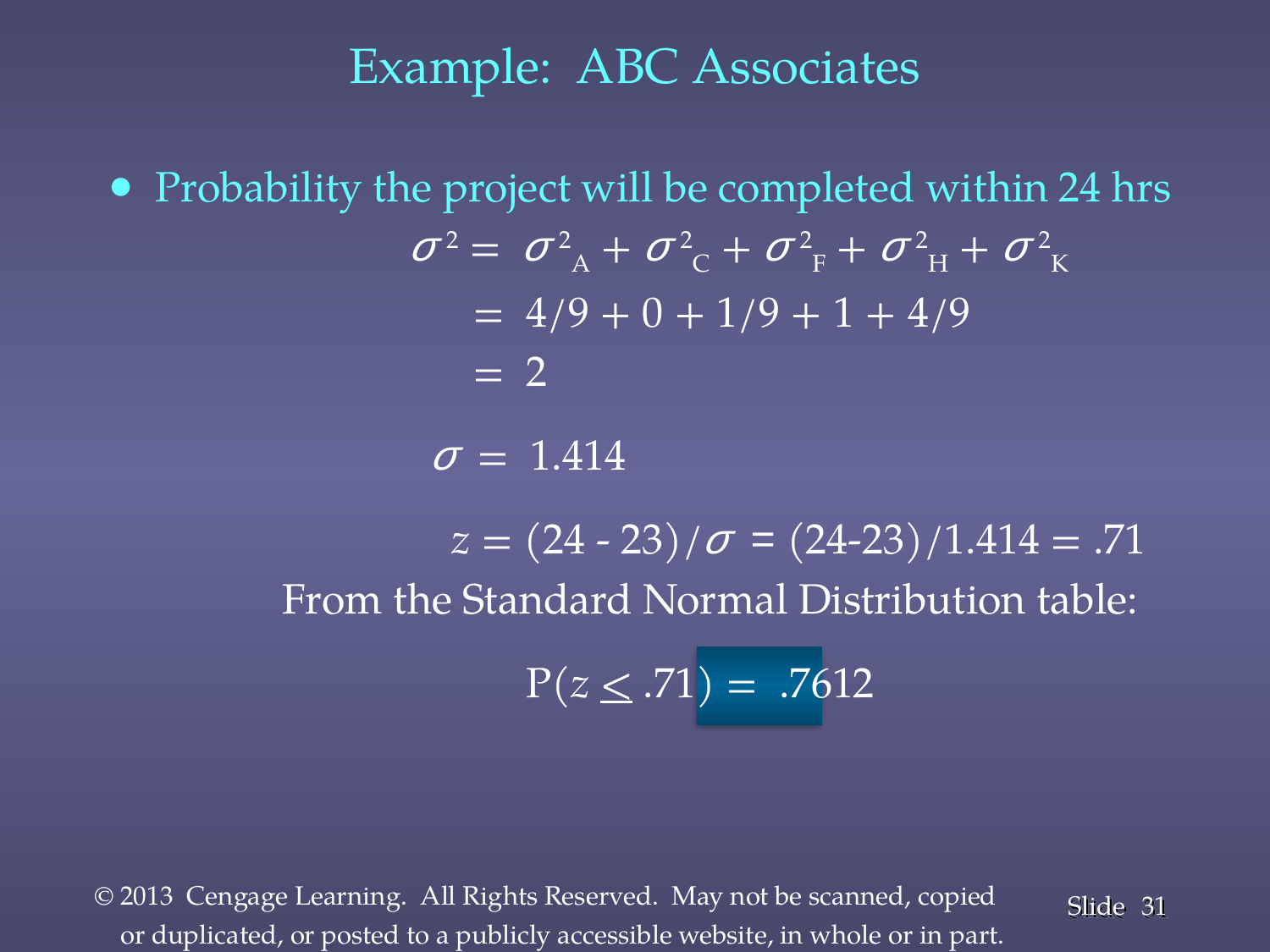

# Example:  ABC Associates
Probability the project will be completed within 24 hrs
			σ 2 =  σ 2A + σ 2C + σ 2F + σ 2H + σ 2K
			      =  4/9 + 0 + 1/9 + 1 + 4/9
			      =  2

			  σ  =  1.414

			    z = (24 - 23)/σ  = (24-23)/1.414 = .71
 		From the Standard Normal Distribution table:

			           P(z < .71) =  .7612